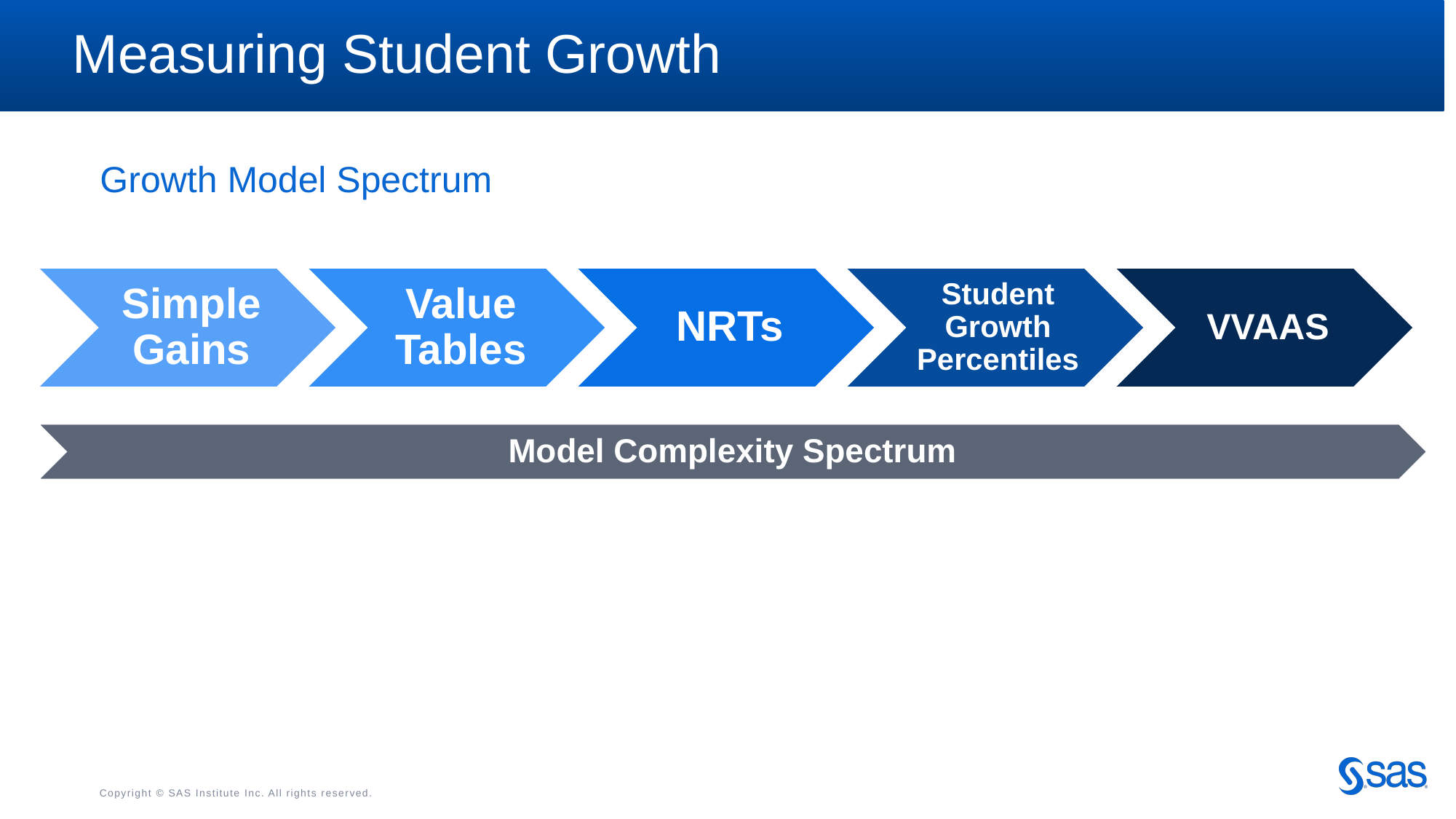

# Measuring Student Growth
Growth Model Spectrum
Simple Gains
Value Tables
NRTs
Student Growth Percentiles
VVAAS
Model Complexity Spectrum